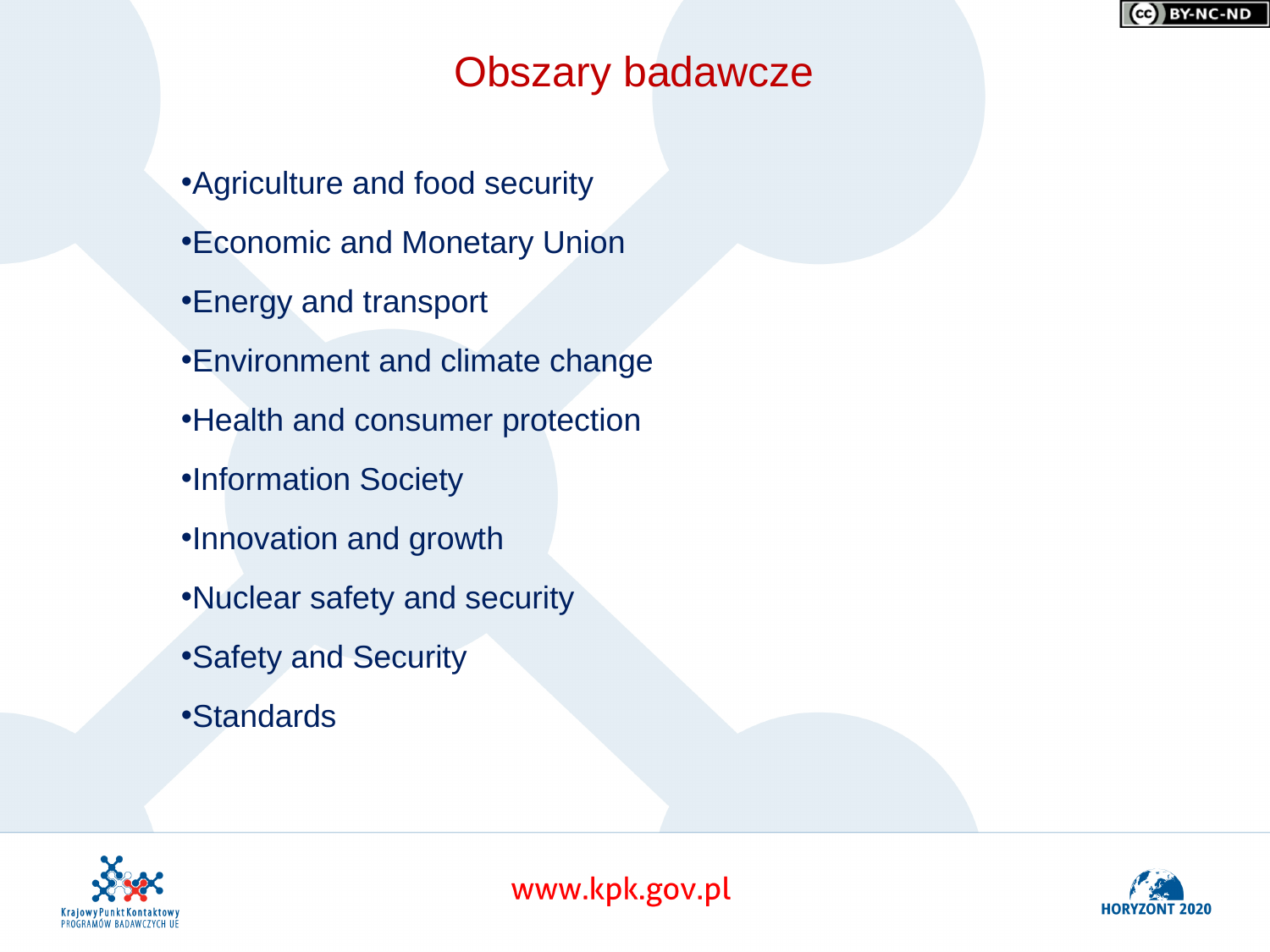

Obszary badawcze
Agriculture and food security
Economic and Monetary Union
Energy and transport
Environment and climate change
Health and consumer protection
Information Society
Innovation and growth
Nuclear safety and security
Safety and Security
Standards